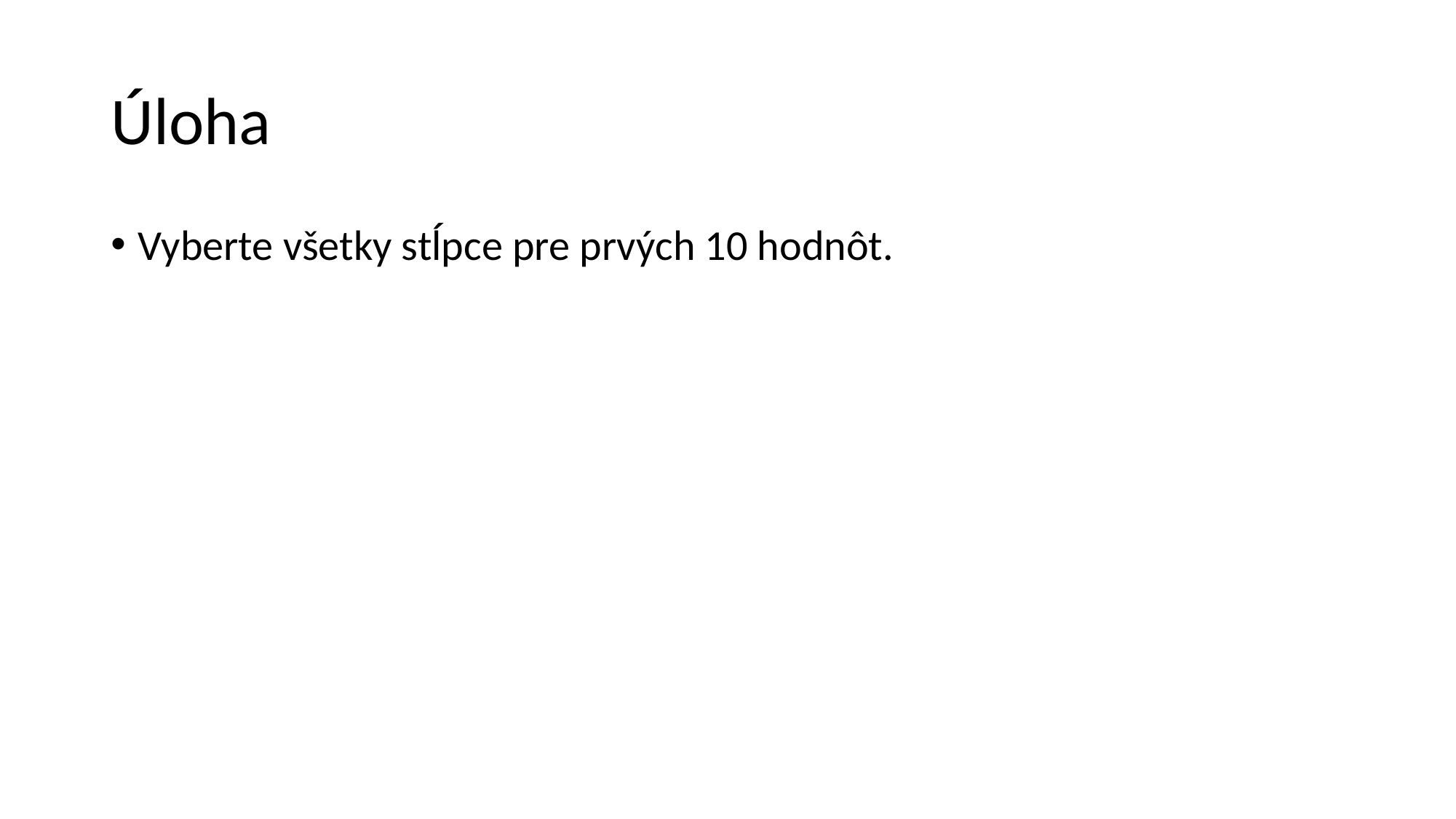

# Úloha
Vyberte všetky stĺpce pre prvých 10 hodnôt.